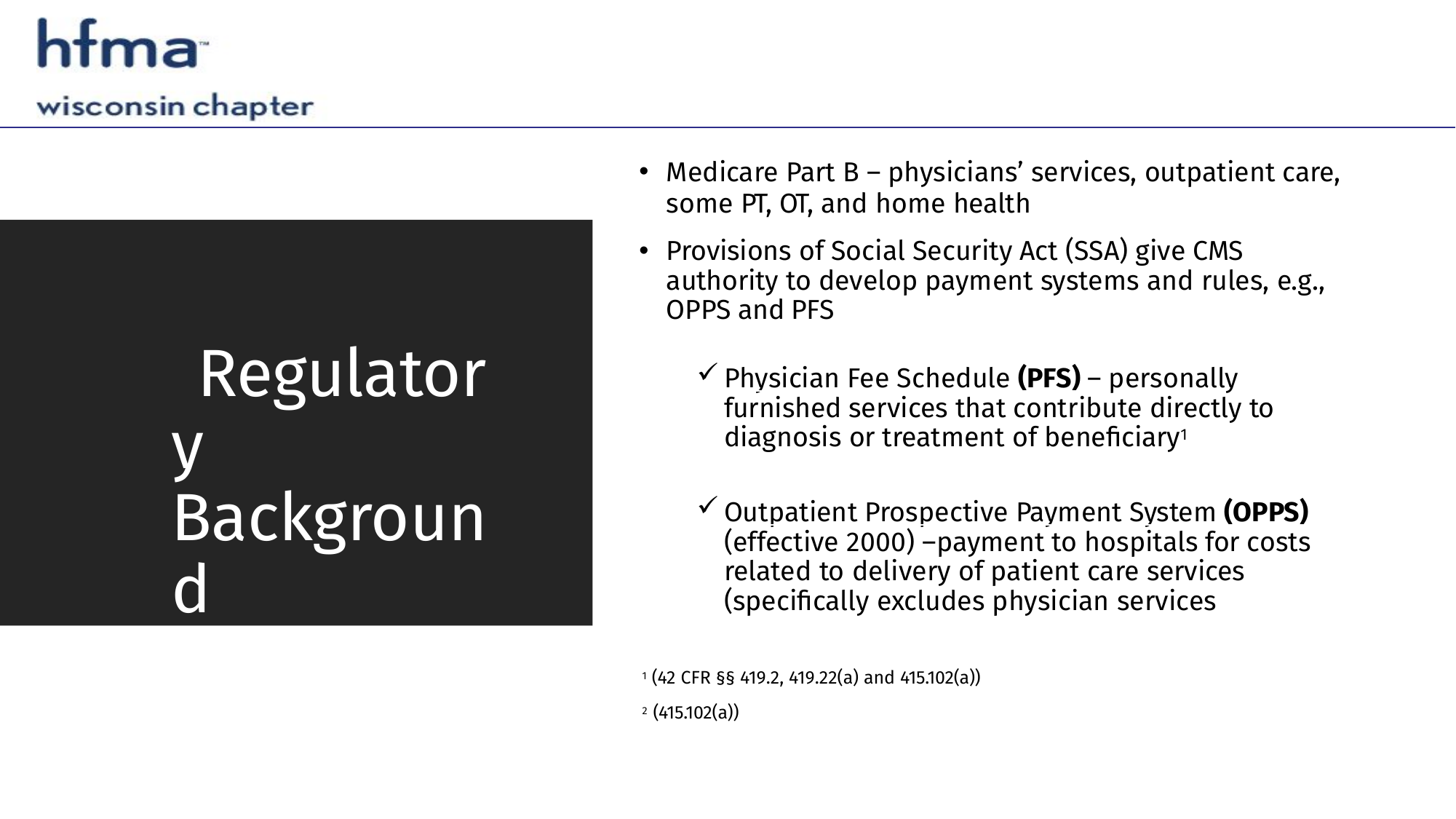

Medicare Part B – physicians’ services, outpatient care,
some PT, OT, and home health

Regulatory Background
Provisions of Social Security Act (SSA) give CMS authority to develop payment systems and rules, e.g., OPPS and PFS
Physician Fee Schedule (PFS) – personally furnished services that contribute directly to diagnosis or treatment of beneficiary1
Outpatient Prospective Payment System (OPPS)(effective 2000) –payment to hospitals for costs related to delivery of patient care services (specifically excludes physician services) 2
1 (42 CFR §§ 419.2, 419.22(a) and 415.102(a))
2 (415.102(a))